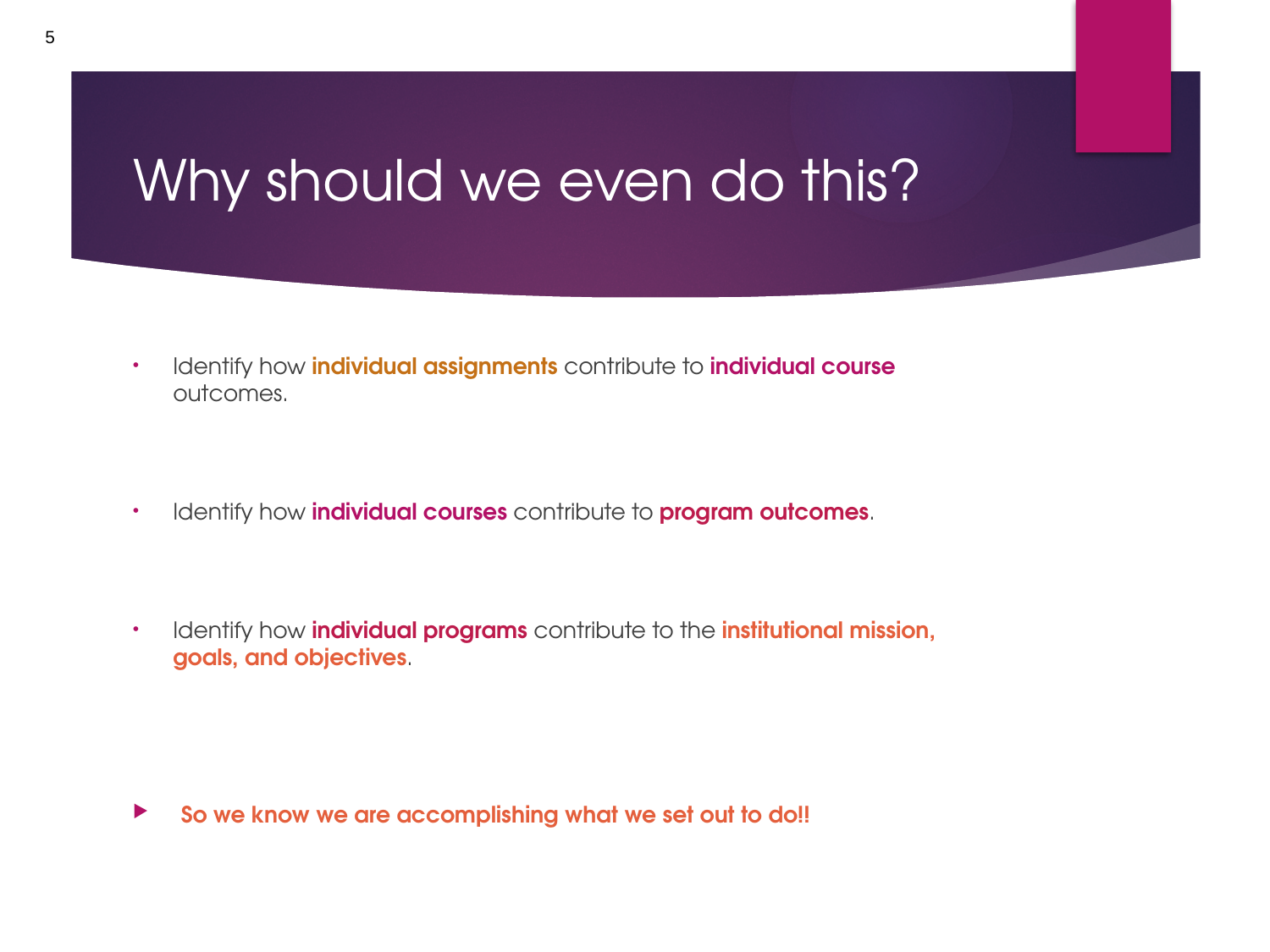

# Why should we even do this?
Identify how individual assignments contribute to individual course outcomes.

Identify how individual courses contribute to program outcomes.

Identify how individual programs contribute to the institutional mission, goals, and objectives.

So we know we are accomplishing what we set out to do!!